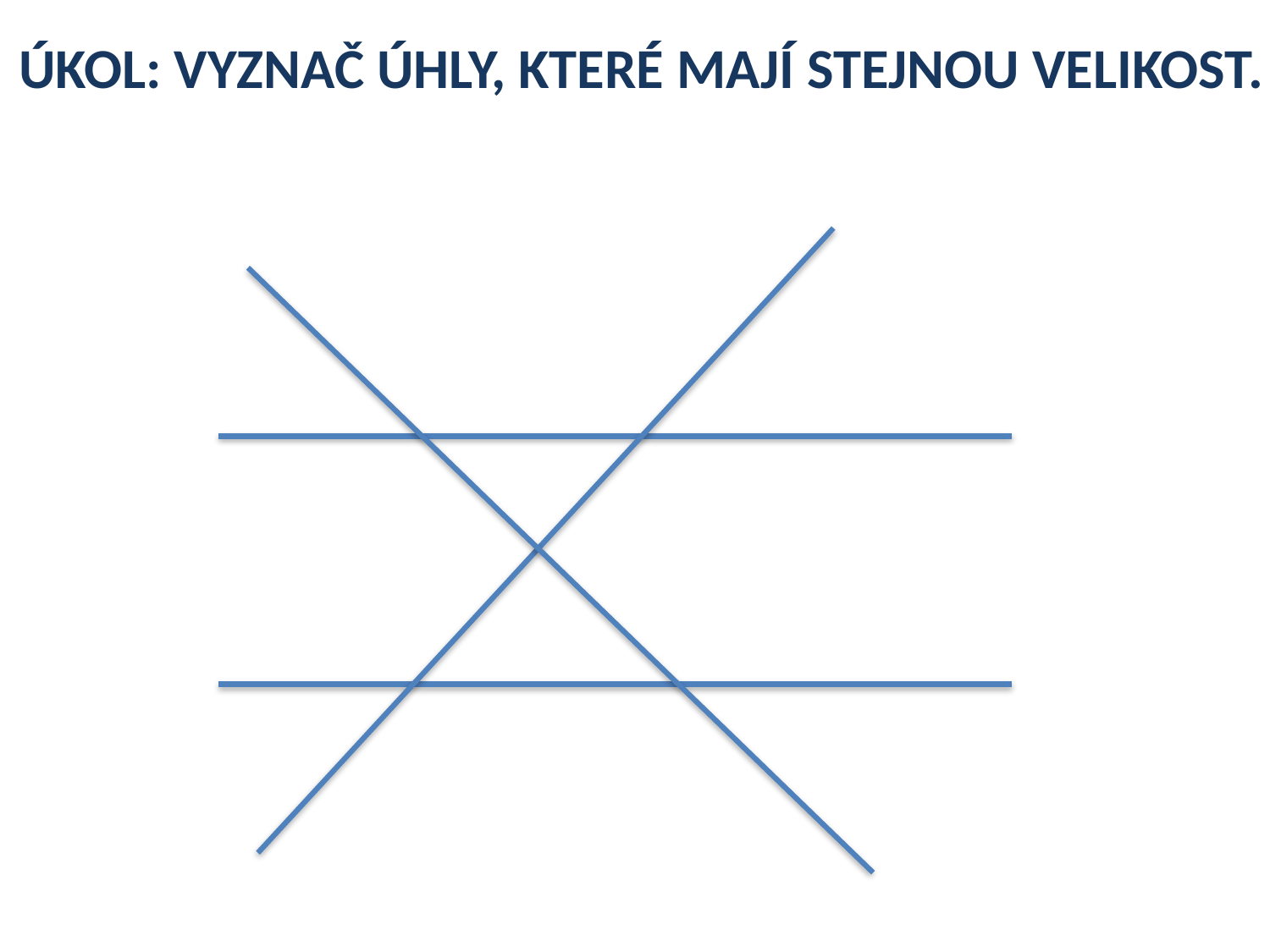

ÚKOL: VYZNAČ ÚHLY, KTERÉ MAJÍ STEJNOU VELIKOST.